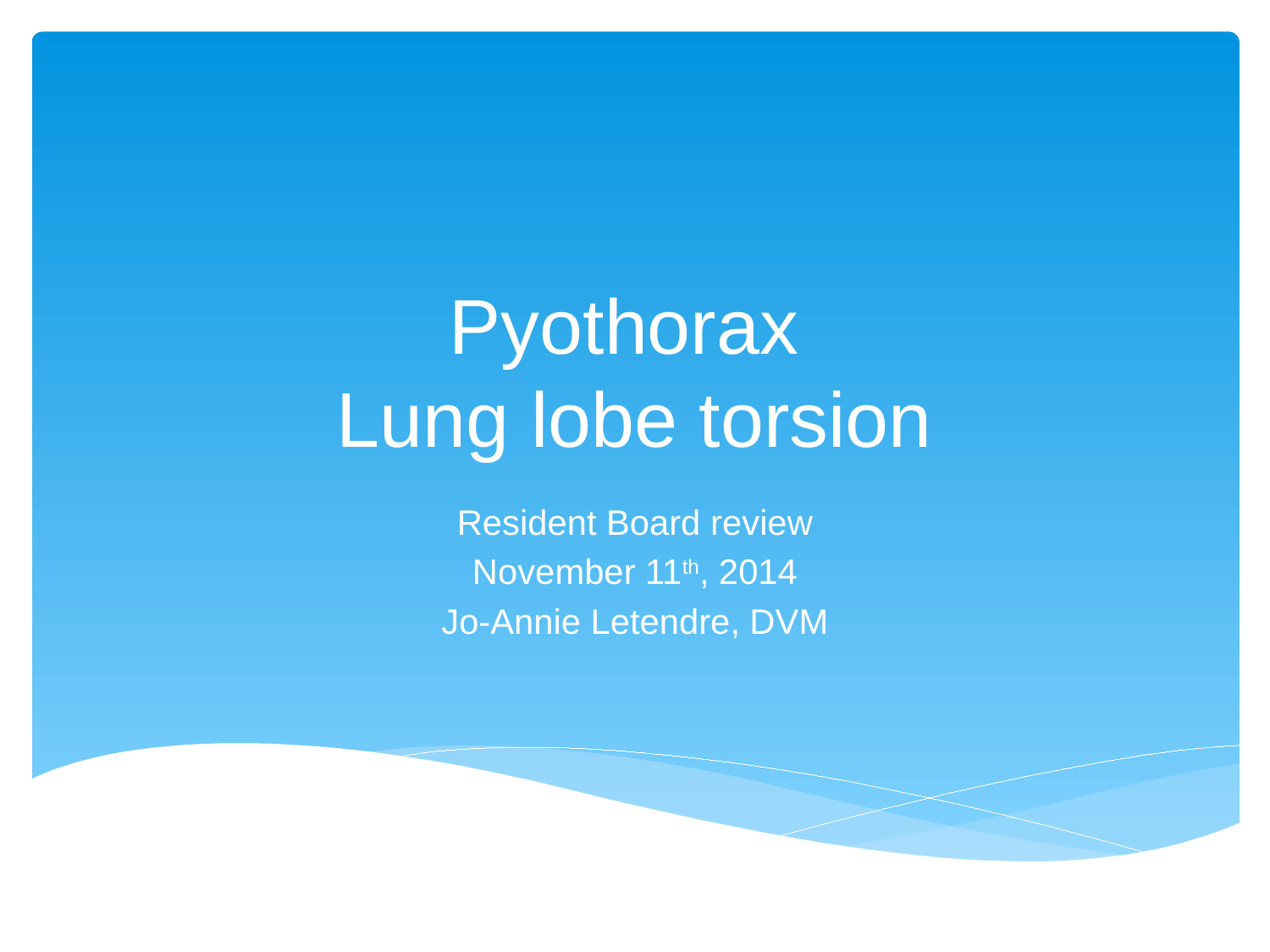

# Pyothorax Lung lobe torsion
Resident Board review
November 11th, 2014
Jo-Annie Letendre, DVM